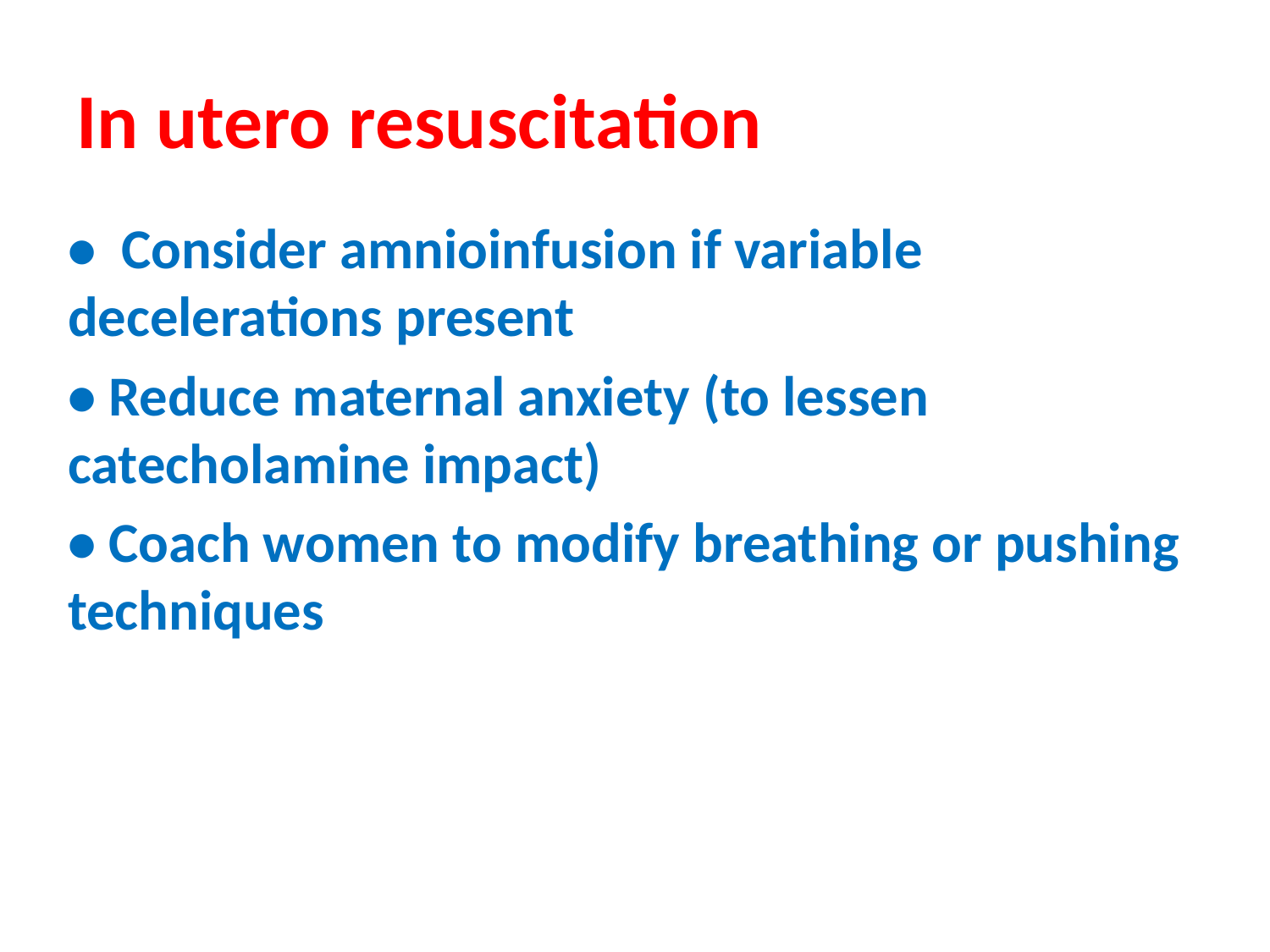

# In utero resuscitation
•  Consider amnioinfusion if variable decelerations present
• Reduce maternal anxiety (to lessen catecholamine impact)
• Coach women to modify breathing or pushing techniques